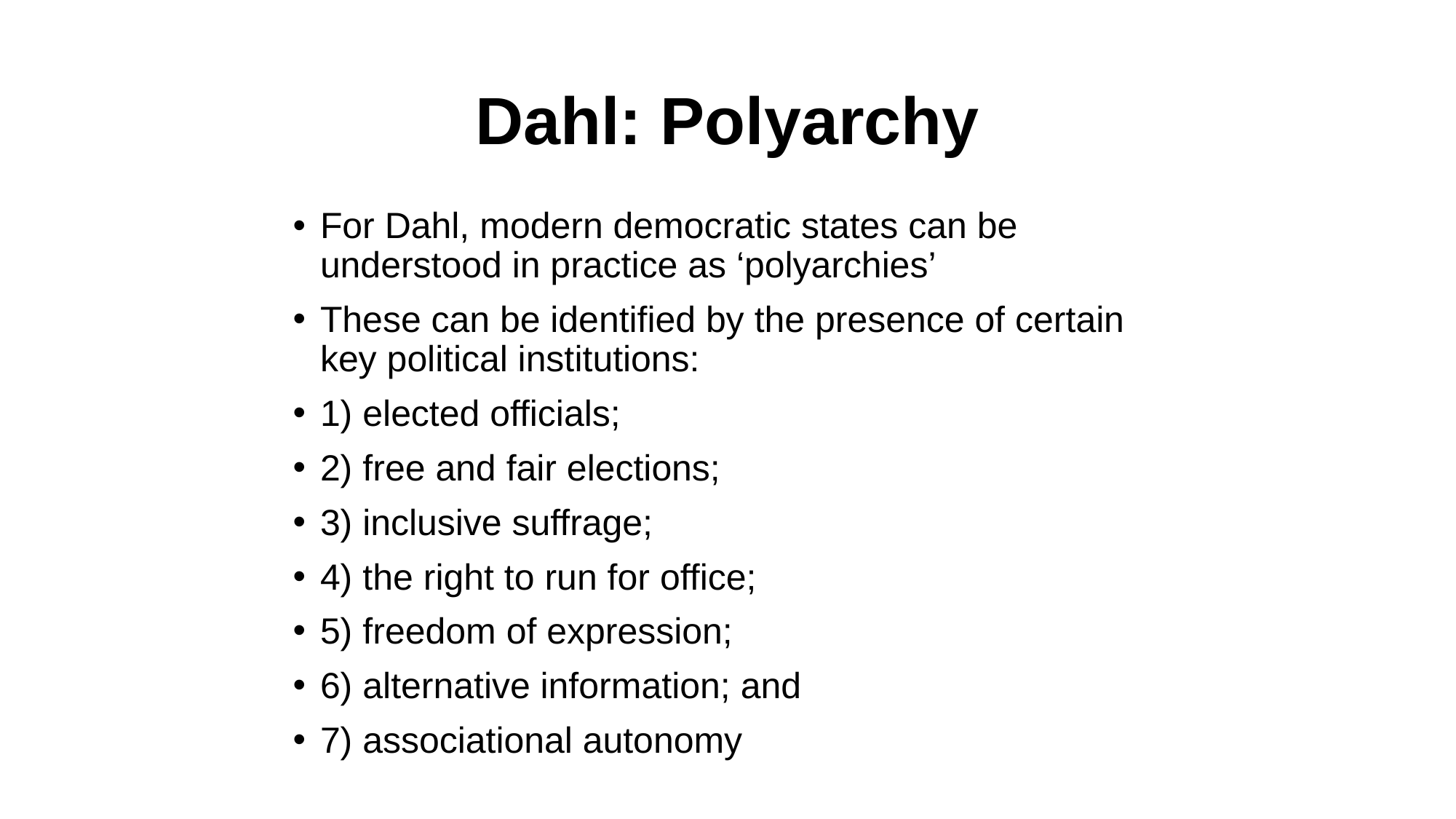

# Dahl: Polyarchy
For Dahl, modern democratic states can be understood in practice as ‘polyarchies’
These can be identified by the presence of certain key political institutions:
1) elected officials;
2) free and fair elections;
3) inclusive suffrage;
4) the right to run for office;
5) freedom of expression;
6) alternative information; and
7) associational autonomy